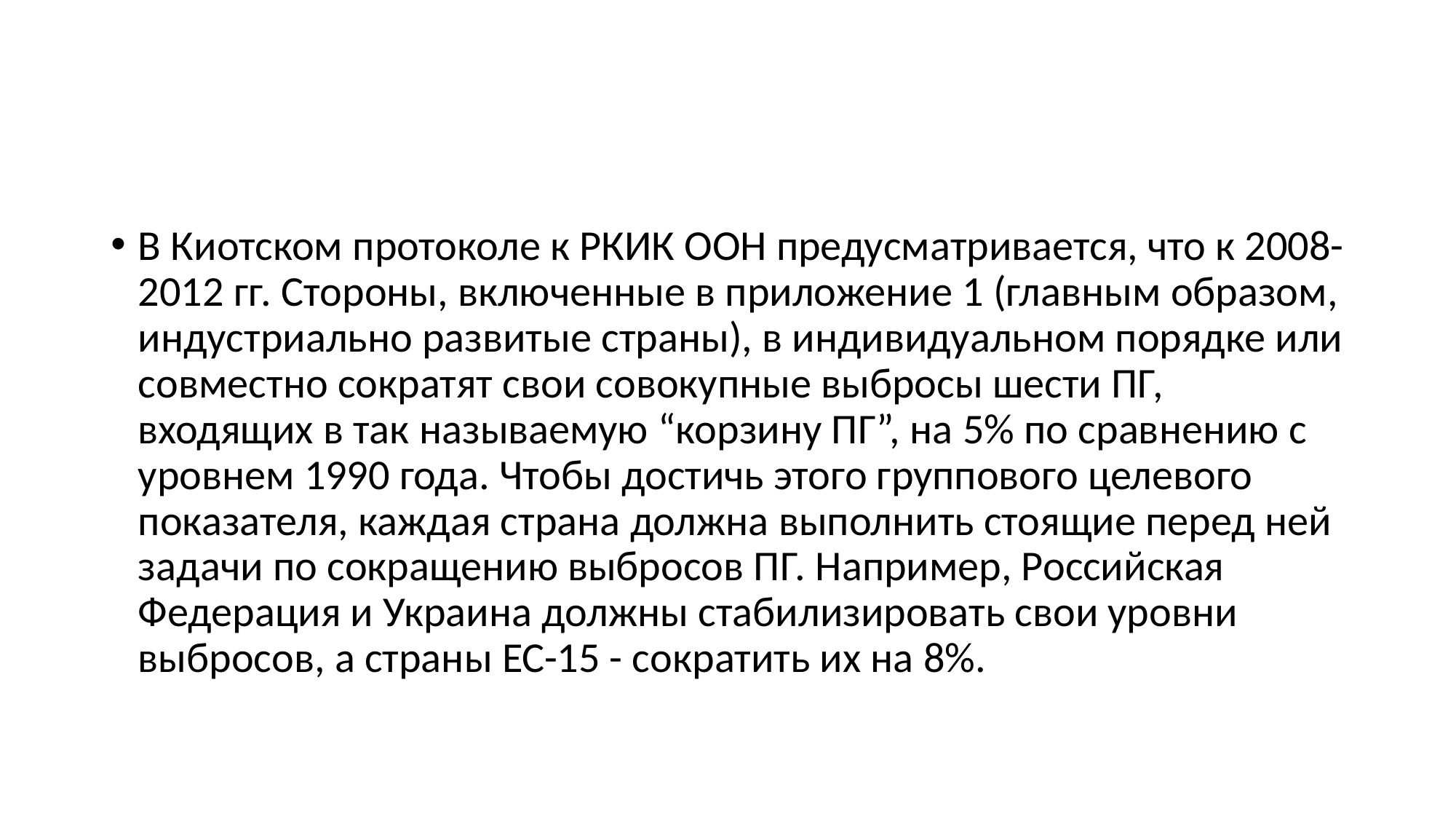

#
В Киотском протоколе к РКИК ООН предусматривается, что к 2008-2012 гг. Стороны, включенные в приложение 1 (главным образом, индустриально развитые страны), в индивидуальном порядке или совместно сократят свои совокупные выбросы шести ПГ, входящих в так называемую “корзину ПГ”, на 5% по сравнению с уровнем 1990 года. Чтобы достичь этого группового целевого показателя, каждая страна должна выполнить стоящие перед ней задачи по сокращению выбросов ПГ. Например, Российская Федерация и Украина должны стабилизировать свои уровни выбросов, а страны ЕС-15 - сократить их на 8%.